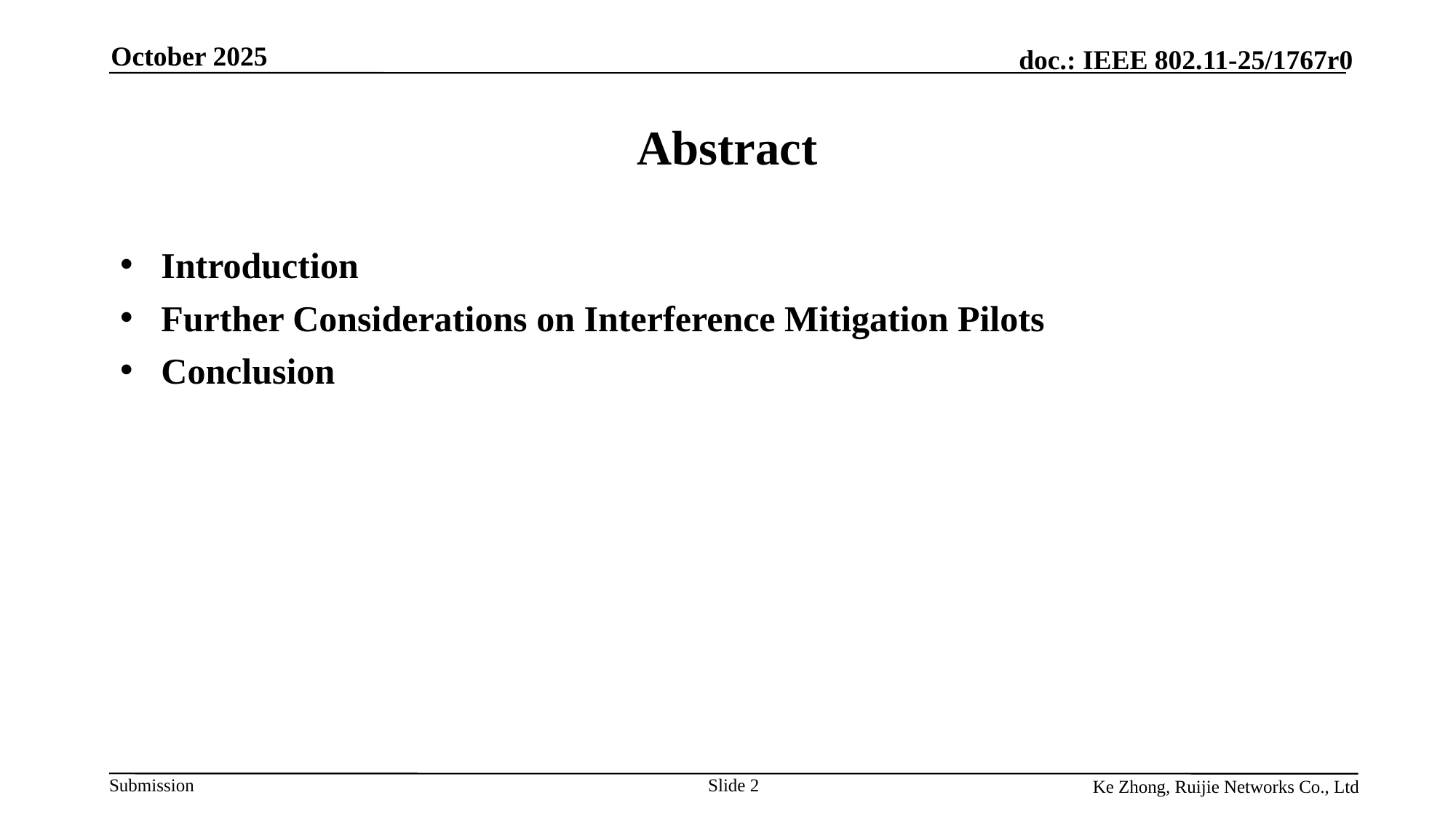

October 2025
# Abstract
Introduction
Further Considerations on Interference Mitigation Pilots
Conclusion
Slide 2
Ke Zhong, Ruijie Networks Co., Ltd